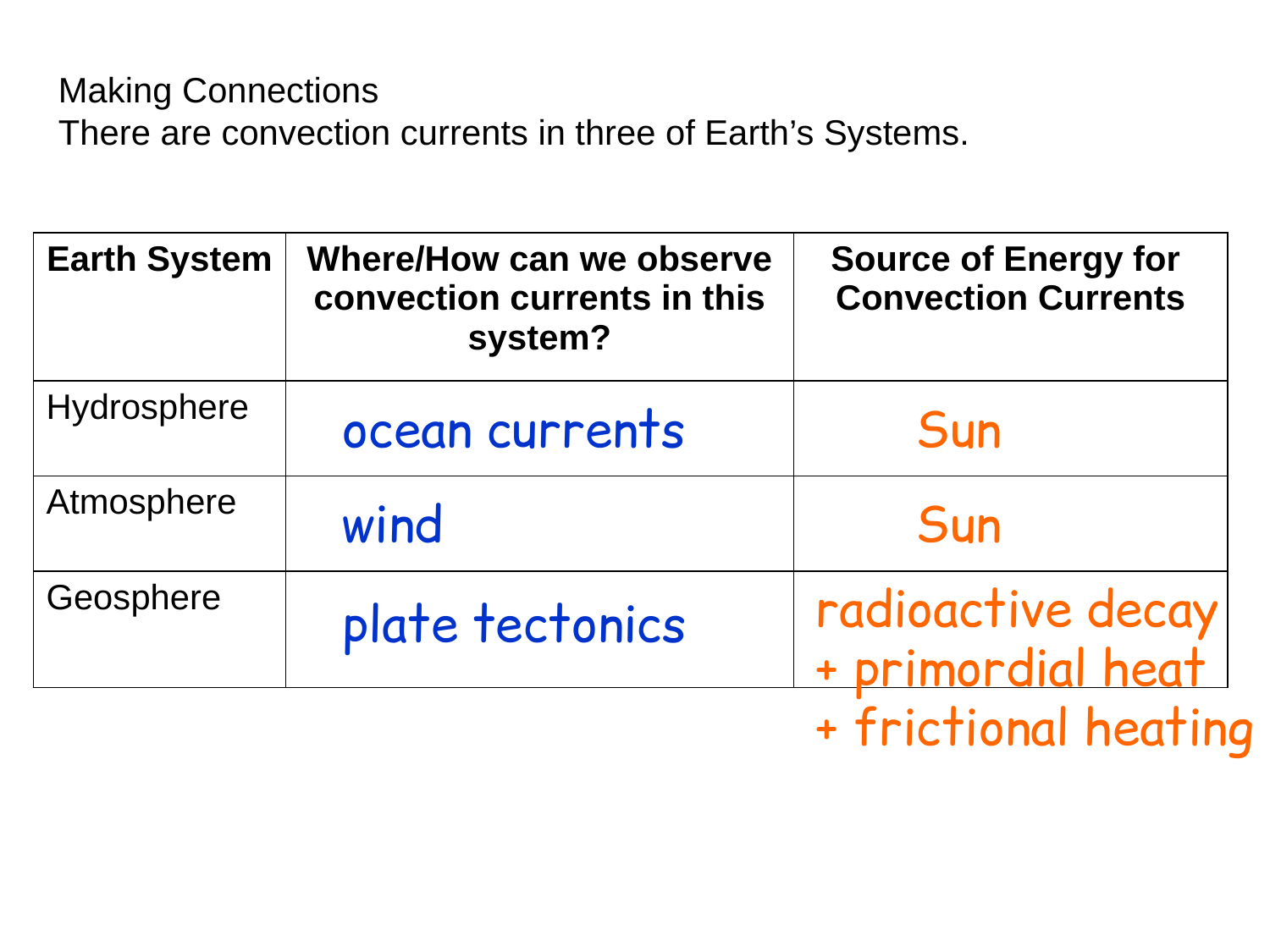

Making Connections
There are convection currents in three of Earth’s Systems.
| Earth System | Where/How can we observe convection currents in this system? | Source of Energy for  Convection Currents |
| --- | --- | --- |
| Hydrosphere |  |  |
| Atmosphere |  |  |
| Geosphere |  |  |
ocean currents
Sun
wind
Sun
radioactive decay
+ primordial heat
+ frictional heating
plate tectonics